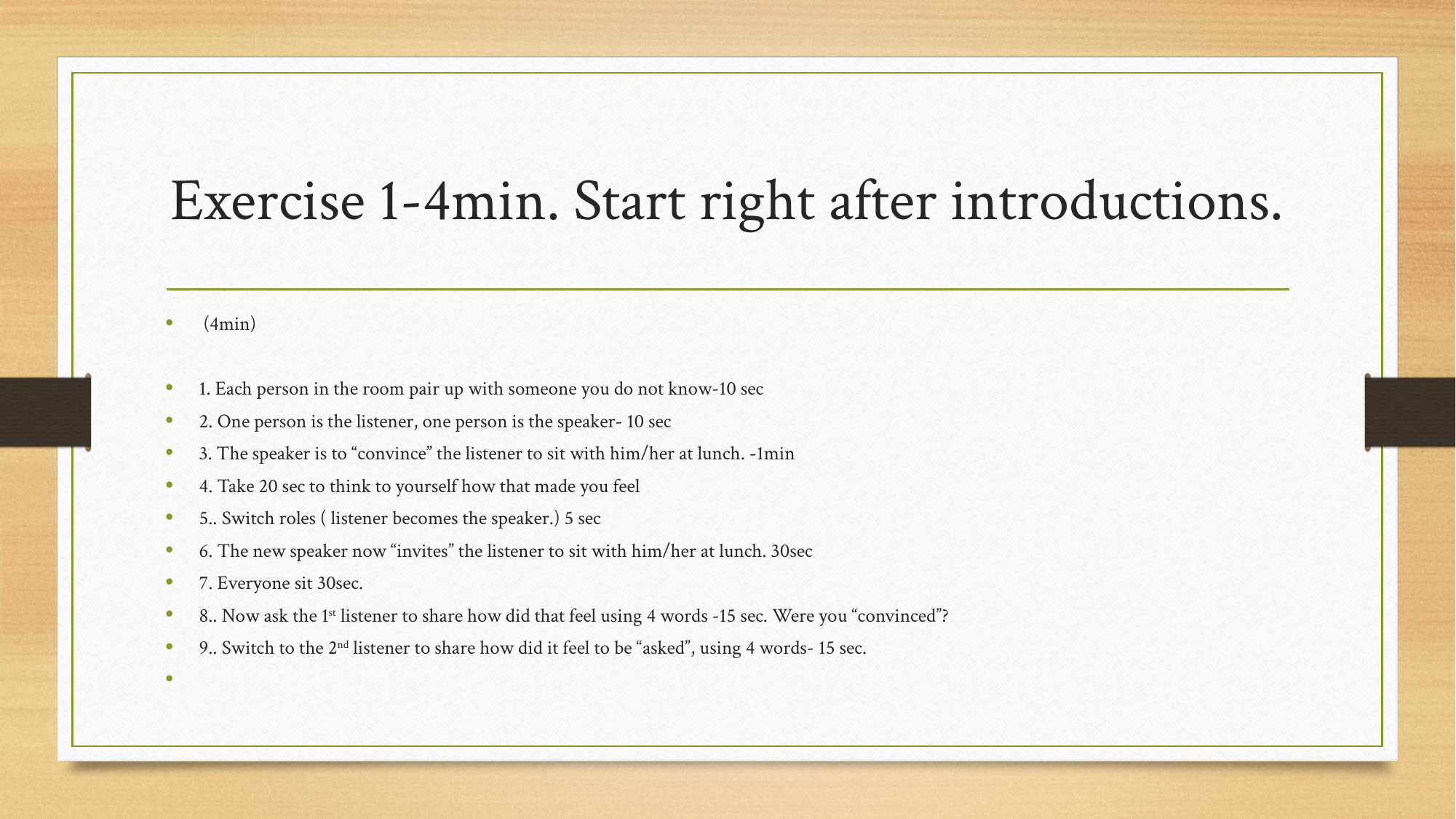

# Exercise 1-4min. Start right after introductions.
 (4min)

1. Each person in the room pair up with someone you do not know-10 sec
2. One person is the listener, one person is the speaker- 10 sec
3. The speaker is to “convince” the listener to sit with him/her at lunch. -1min
4. Take 20 sec to think to yourself how that made you feel
5.. Switch roles ( listener becomes the speaker.) 5 sec
6. The new speaker now “invites” the listener to sit with him/her at lunch. 30sec
7. Everyone sit 30sec.
8.. Now ask the 1st listener to share how did that feel using 4 words -15 sec. Were you “convinced”?
9.. Switch to the 2nd listener to share how did it feel to be “asked”, using 4 words- 15 sec.